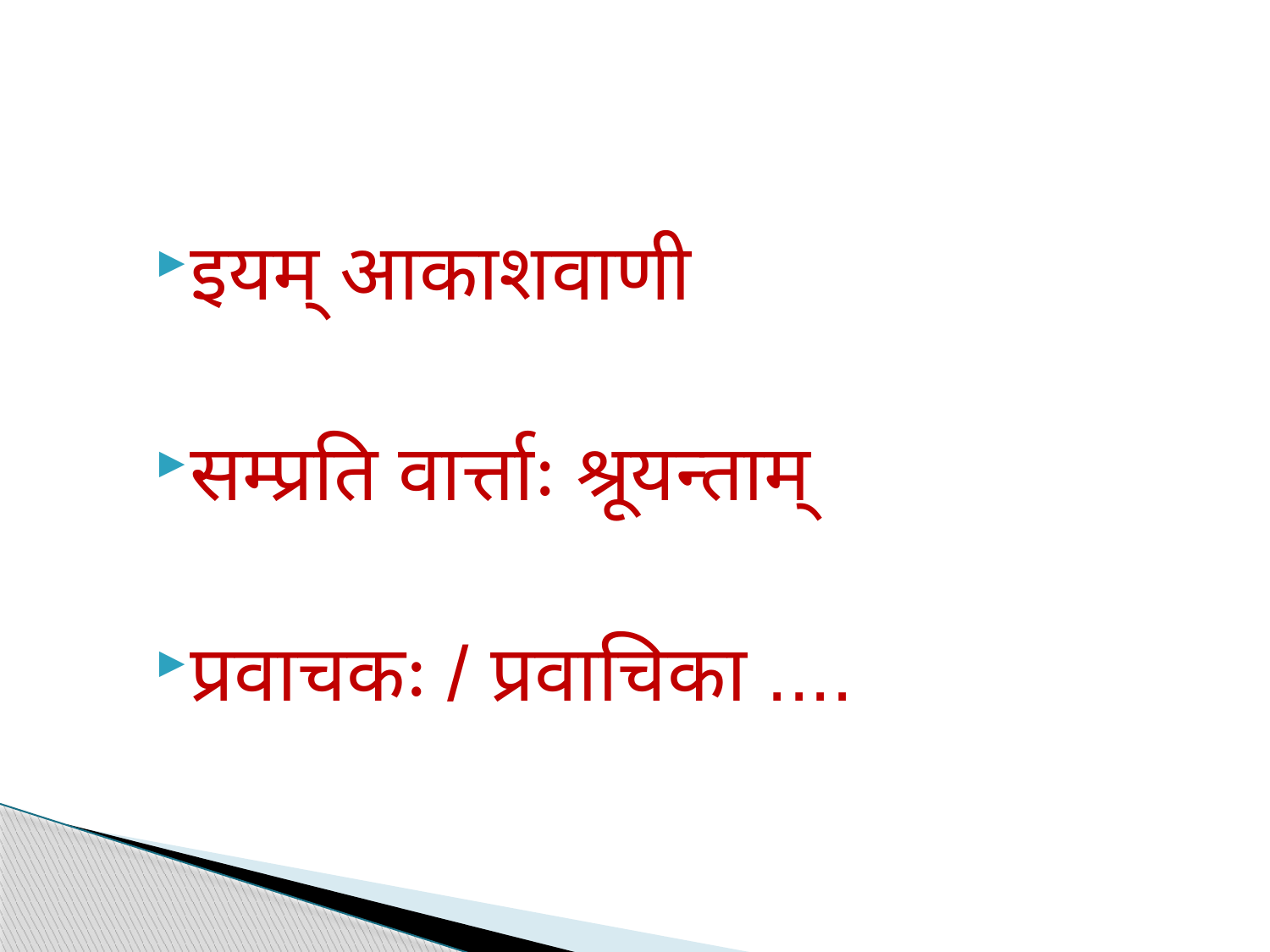

इयम् आकाशवाणी

सम्प्रति वार्त्ताः श्रूयन्ताम्

प्रवाचकः / प्रवाचिका ....